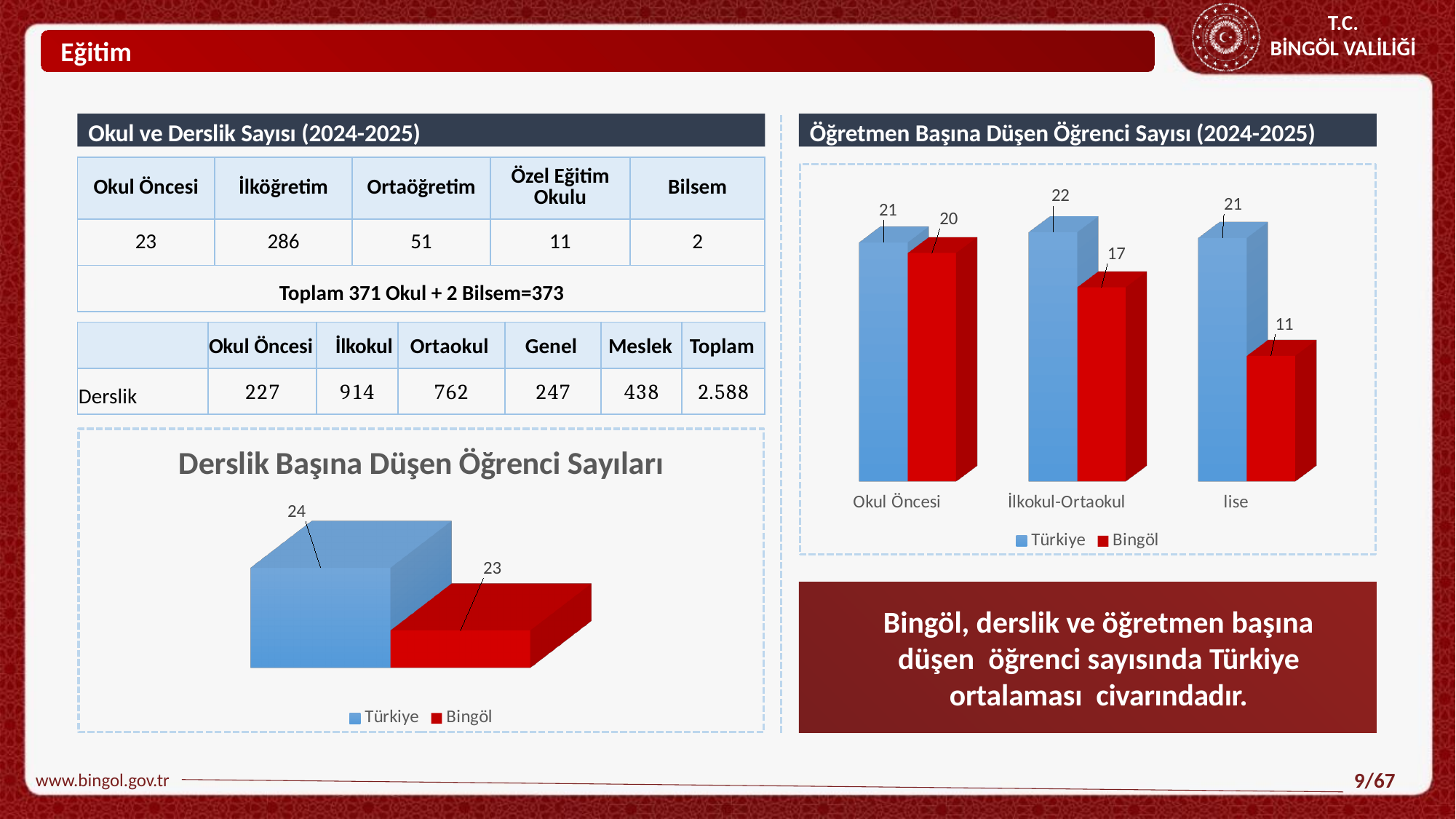

Eğitim
Okul ve Derslik Sayısı (2024-2025)
Öğretmen Başına Düşen Öğrenci Sayısı (2024-2025)

| Okul Öncesi | İlköğretim | Ortaöğretim | Özel Eğitim Okulu | Bilsem |
| --- | --- | --- | --- | --- |
| 23 | 286 | 51 | 11 | 2 |
| Toplam 371 Okul + 2 Bilsem=373 |  |  |  |  |

[unsupported chart]

|  | Okul Öncesi | İlkokul | Ortaokul | Genel | Meslek | Toplam |
| --- | --- | --- | --- | --- | --- | --- |
| Derslik | 227 | 914 | 762 | 247 | 438 | 2.588 |

[unsupported chart]

Bingöl, derslik ve öğretmen başına düşen  öğrenci sayısında Türkiye ortalaması  civarındadır.
www.bingol.gov.tr